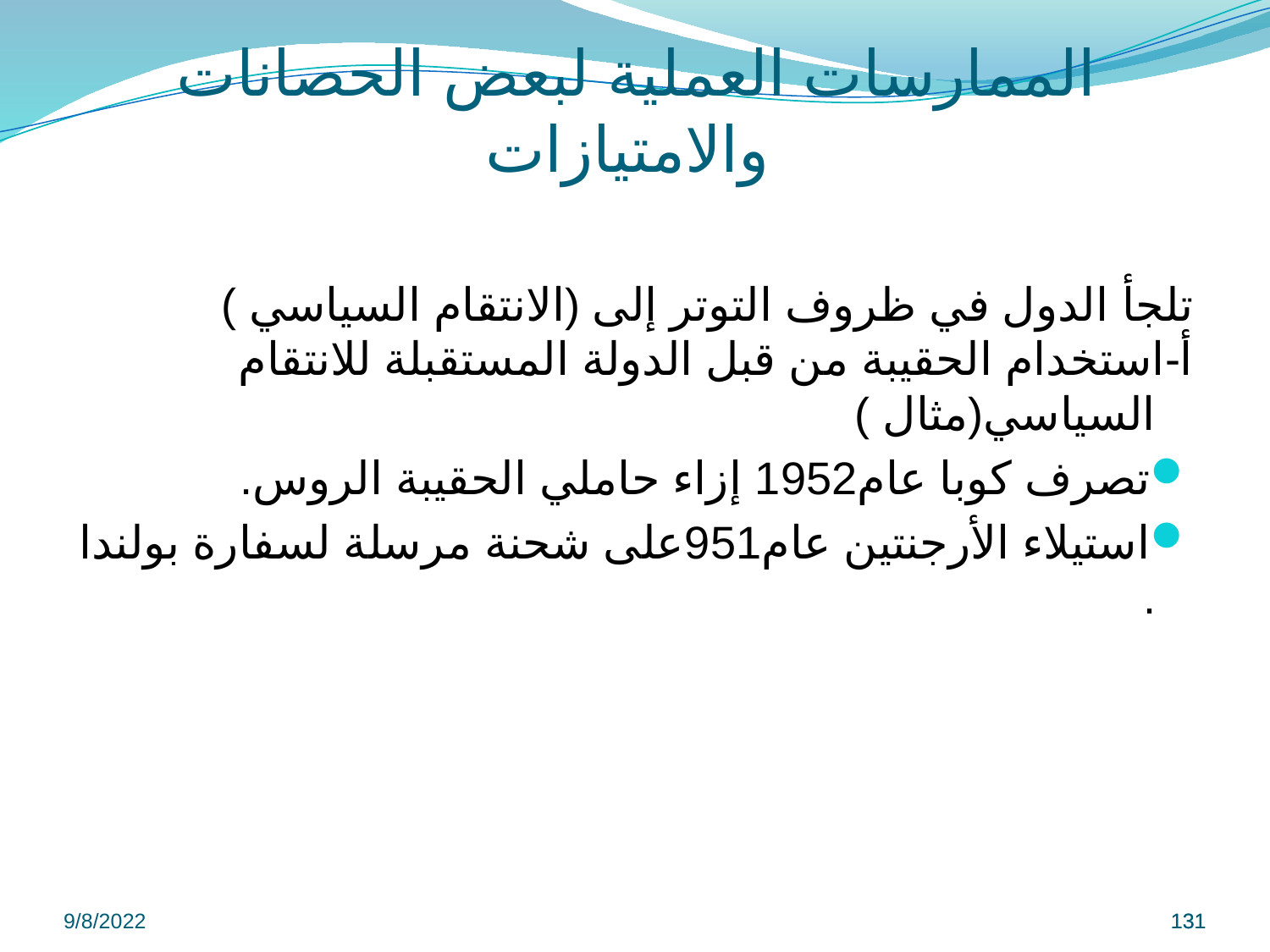

# الممارسات العملية لبعض الحصانات والامتيازات
تلجأ الدول في ظروف التوتر إلى (الانتقام السياسي )
أ-استخدام الحقيبة من قبل الدولة المستقبلة للانتقام السياسي(مثال )
تصرف كوبا عام1952 إزاء حاملي الحقيبة الروس.
استيلاء الأرجنتين عام951على شحنة مرسلة لسفارة بولندا .

9/8/2022
131
131